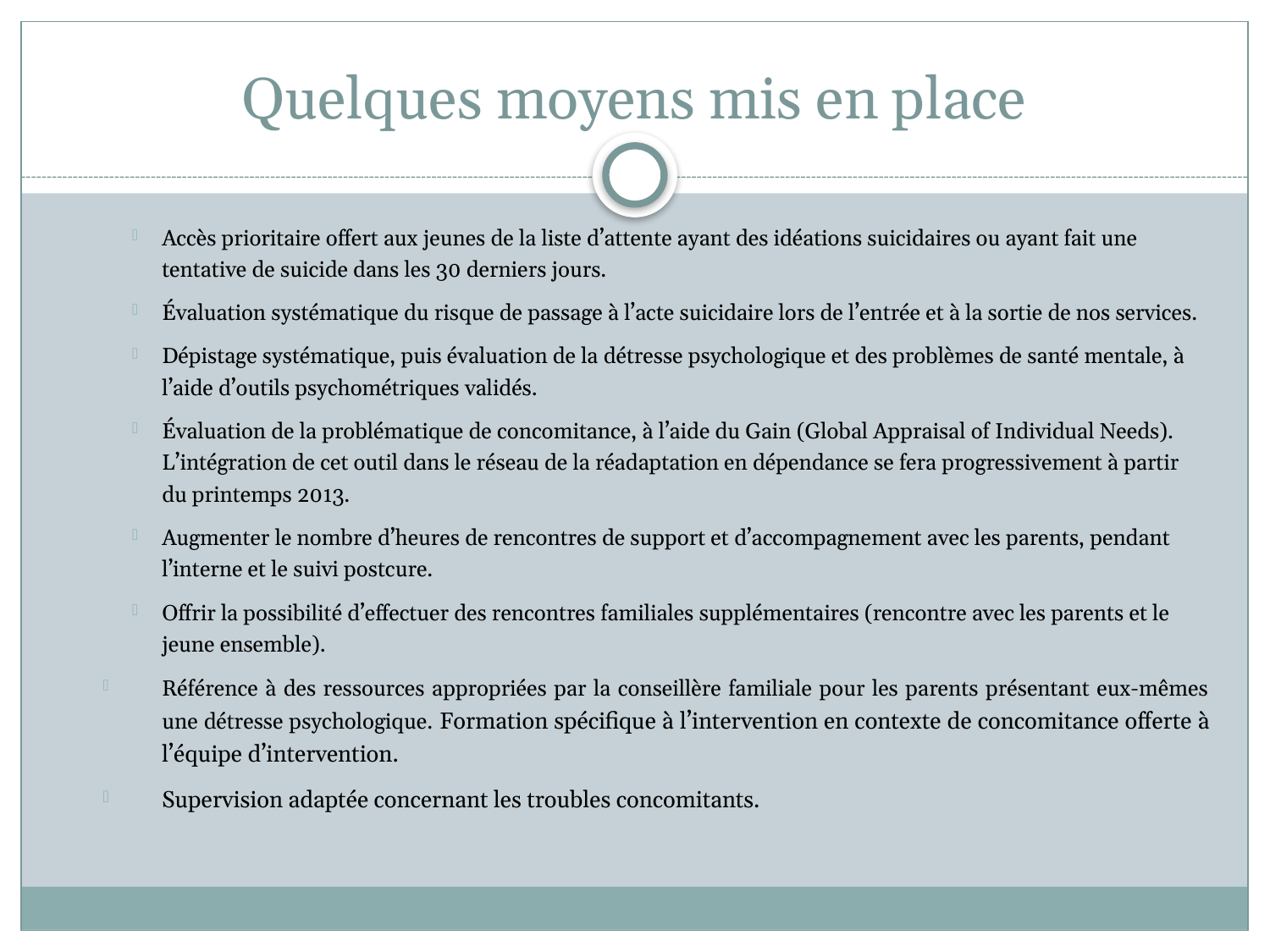

# Quelques moyens mis en place
Accès prioritaire offert aux jeunes de la liste d’attente ayant des idéations suicidaires ou ayant fait une tentative de suicide dans les 30 derniers jours.
Évaluation systématique du risque de passage à l’acte suicidaire lors de l’entrée et à la sortie de nos services.
Dépistage systématique, puis évaluation de la détresse psychologique et des problèmes de santé mentale, à l’aide d’outils psychométriques validés.
Évaluation de la problématique de concomitance, à l’aide du Gain (Global Appraisal of Individual Needs).   L’intégration de cet outil dans le réseau de la réadaptation en dépendance se fera progressivement à partir du printemps 2013.
Augmenter le nombre d’heures de rencontres de support et d’accompagnement avec les parents, pendant l’interne et le suivi postcure.
Offrir la possibilité d’effectuer des rencontres familiales supplémentaires (rencontre avec les parents et le jeune ensemble).
Référence à des ressources appropriées par la conseillère familiale pour les parents présentant eux-mêmes une détresse psychologique. Formation spécifique à l’intervention en contexte de concomitance offerte à l’équipe d’intervention.
Supervision adaptée concernant les troubles concomitants.